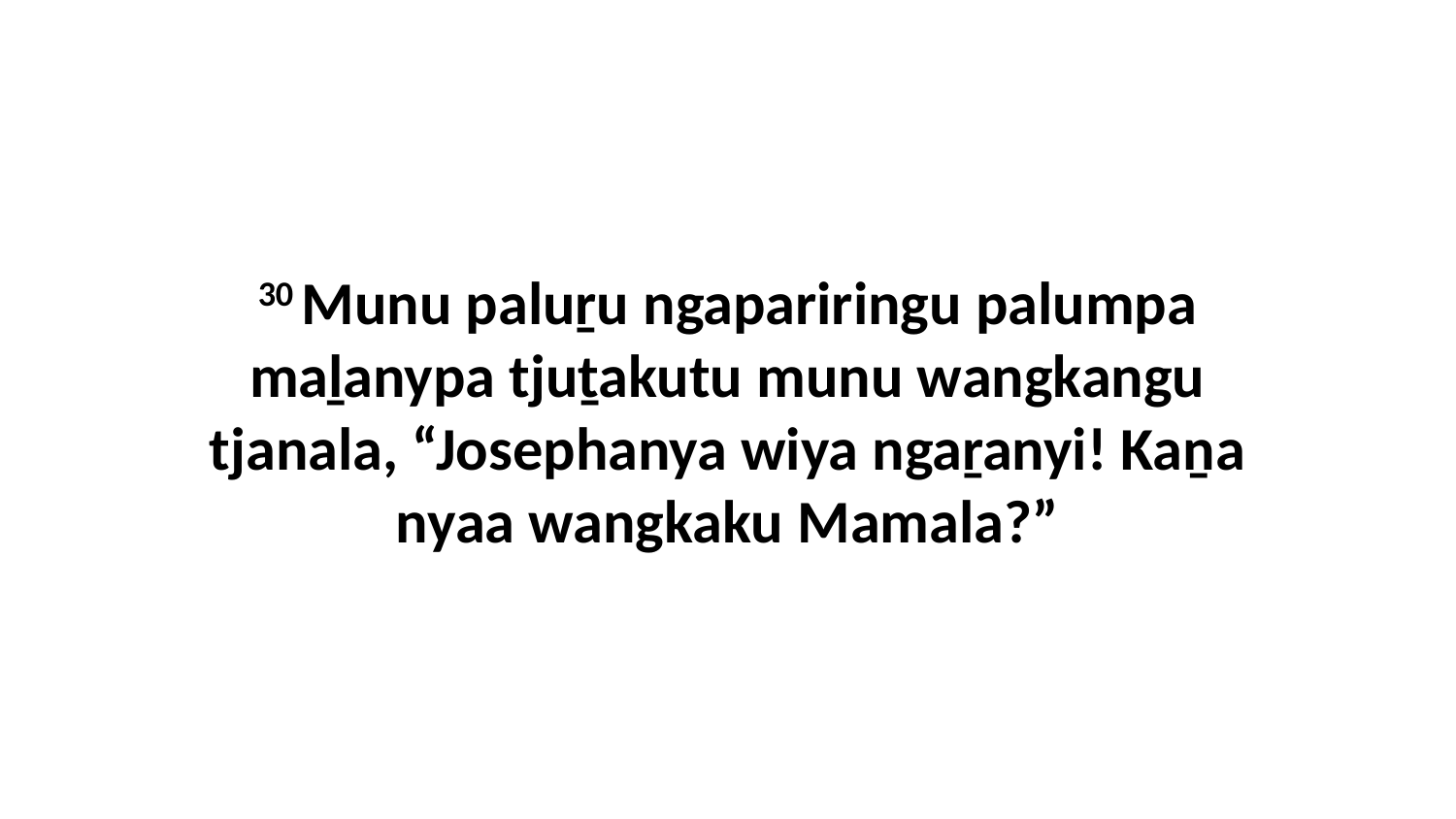

30 Munu paluṟu ngapariringu palumpa maḻanypa tjuṯakutu munu wangkangu tjanala, “Josephanya wiya ngaṟanyi! Kaṉa nyaa wangkaku Mamala?”